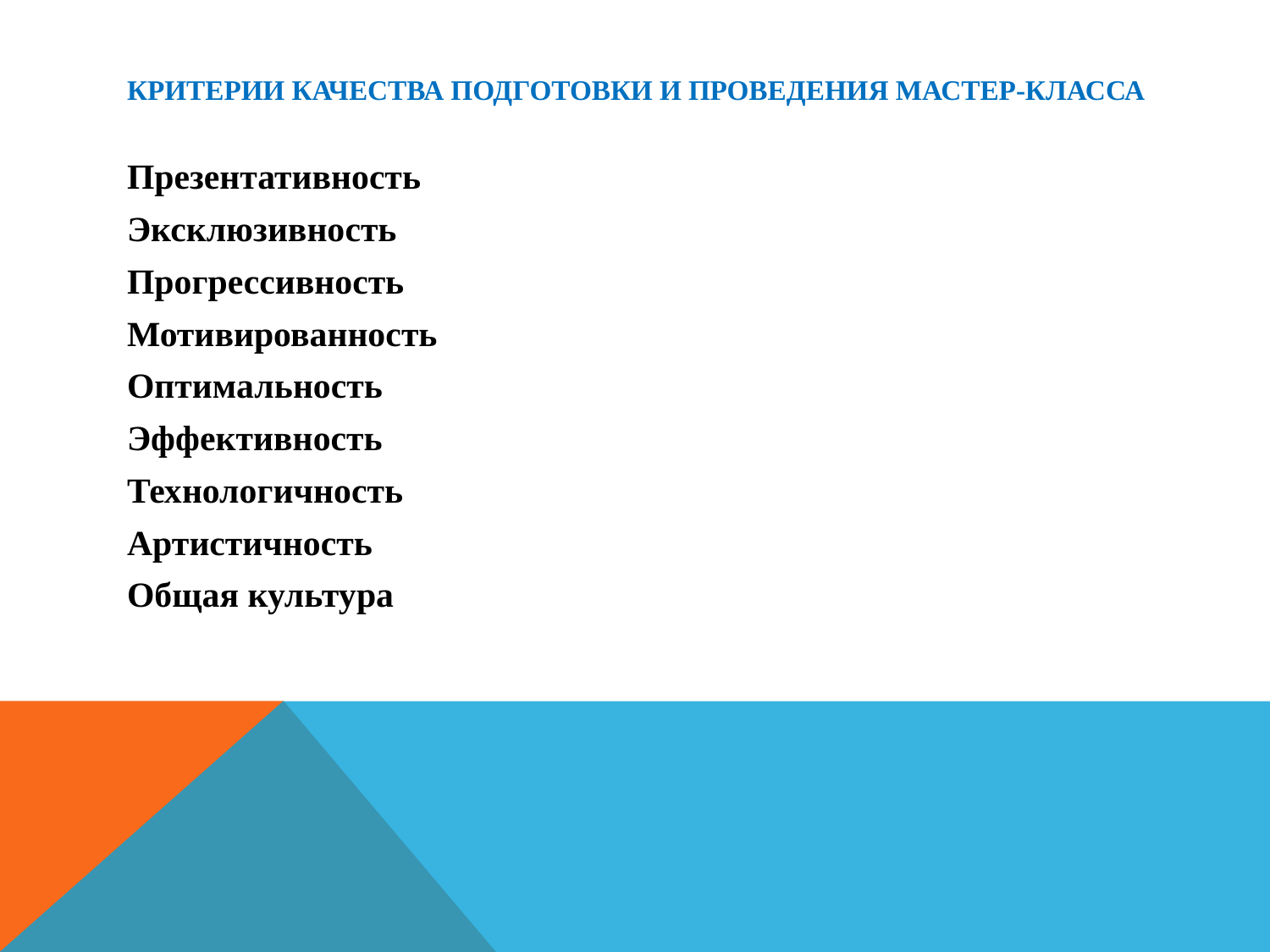

# Критерии качества подготовки и проведения мастер-класса
Презентативность
Эксклюзивность
Прогрессивность
Мотивированность
Оптимальность
Эффективность
Технологичность
Артистичность
Общая культура